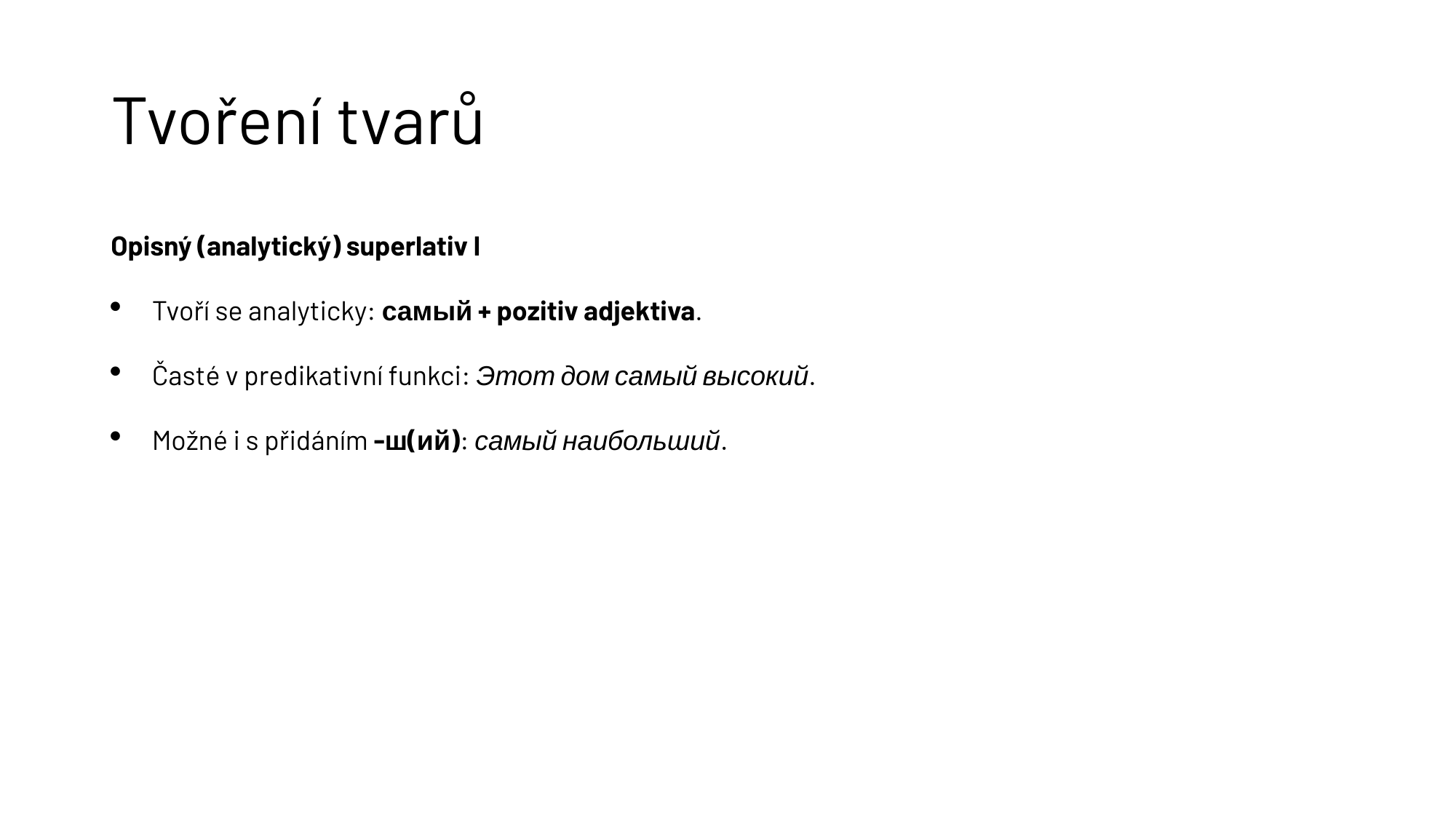

# Tvoření tvarů
Opisný (analytický) superlativ I
Tvoří se analyticky: самый + pozitiv adjektiva.
Časté v predikativní funkci: Этот дом самый высокий.
Možné i s přidáním -ш(ий): самый наибольший.